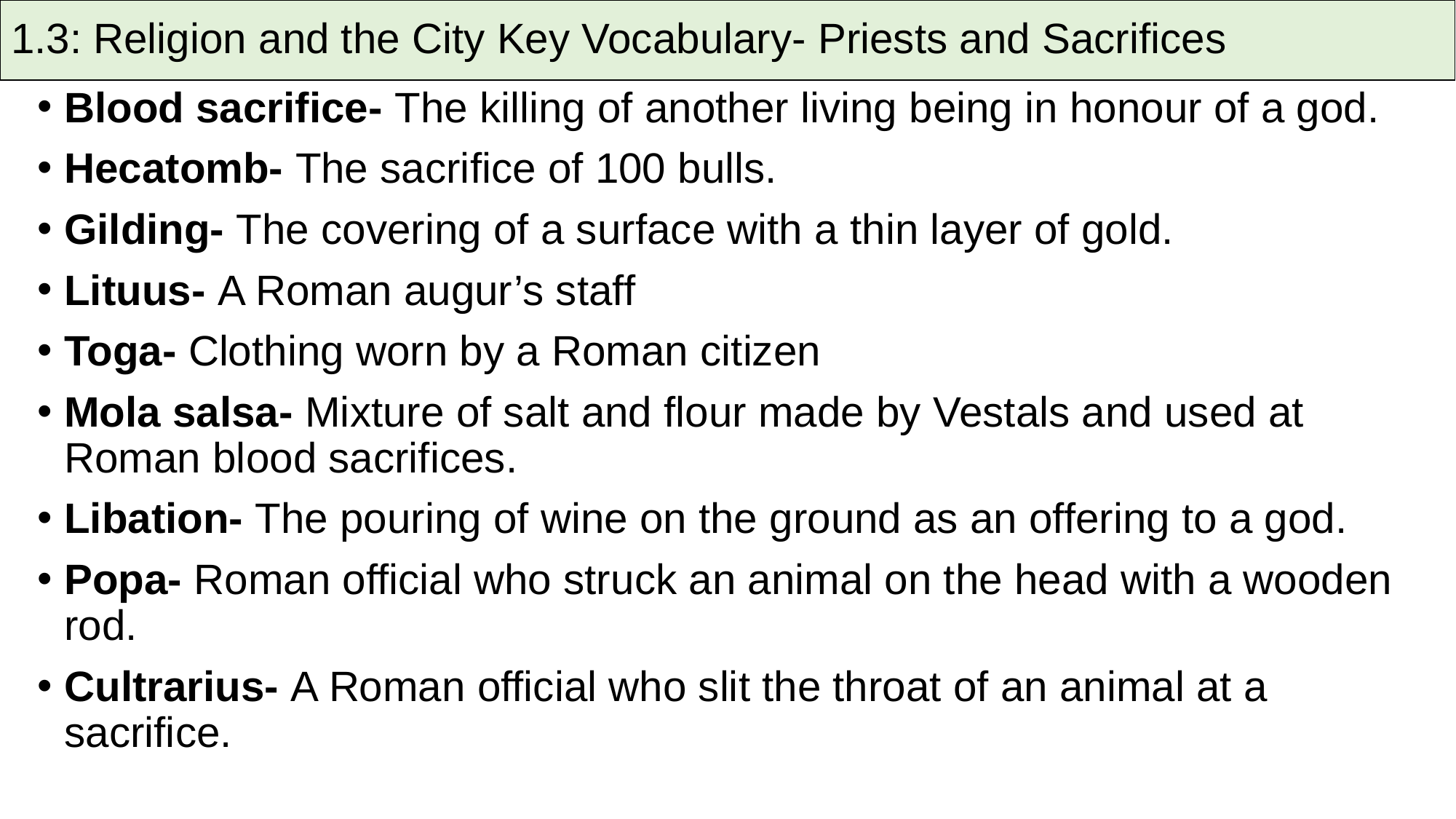

# 1.3: Religion and the City Key Vocabulary- Priests and Sacrifices
Blood sacrifice- The killing of another living being in honour of a god.
Hecatomb- The sacrifice of 100 bulls.
Gilding- The covering of a surface with a thin layer of gold.
Lituus- A Roman augur’s staff
Toga- Clothing worn by a Roman citizen
Mola salsa- Mixture of salt and flour made by Vestals and used at Roman blood sacrifices.
Libation- The pouring of wine on the ground as an offering to a god.
Popa- Roman official who struck an animal on the head with a wooden rod.
Cultrarius- A Roman official who slit the throat of an animal at a sacrifice.